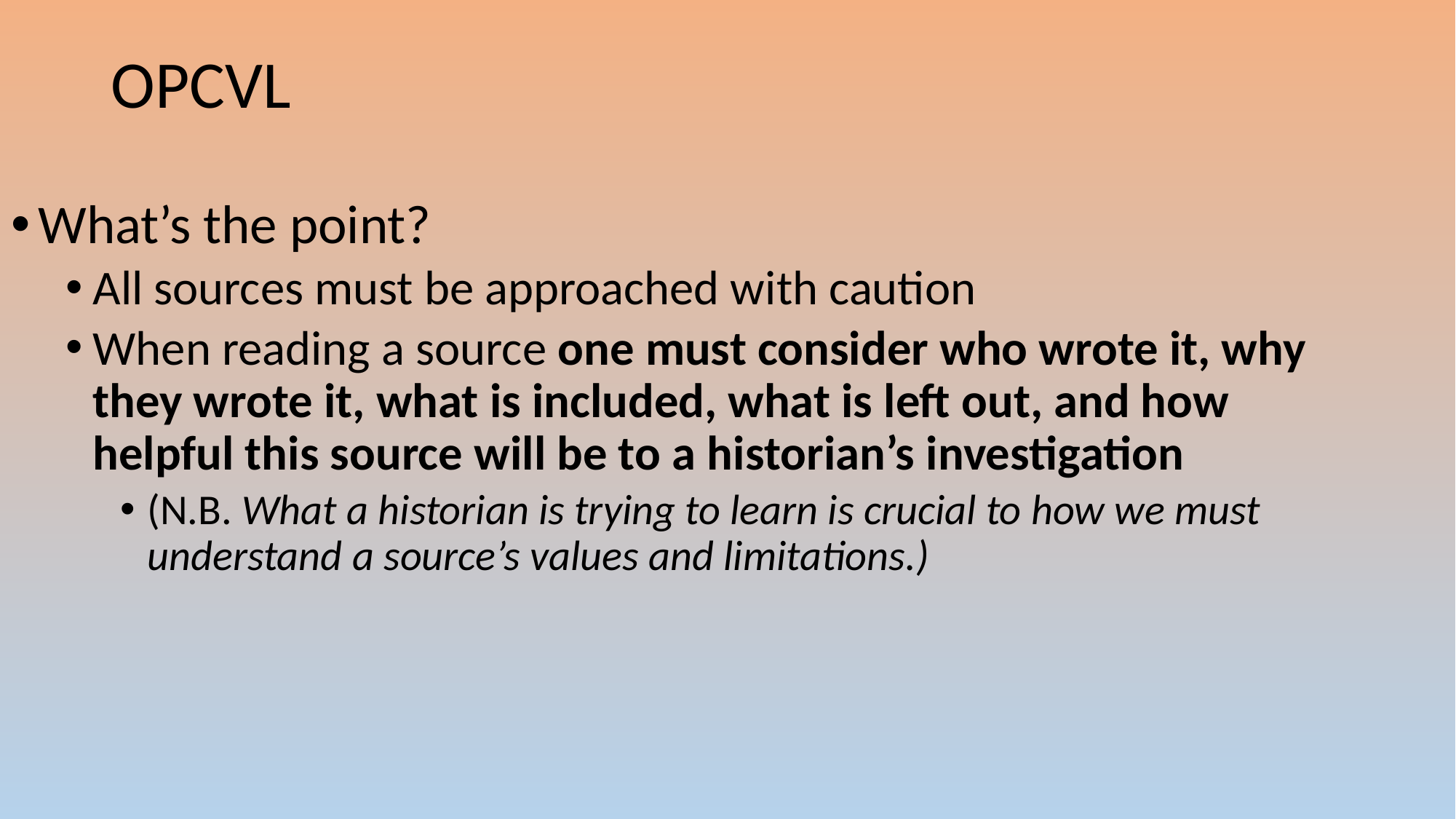

# OPCVL
What’s the point?
All sources must be approached with caution
When reading a source one must consider who wrote it, why they wrote it, what is included, what is left out, and how helpful this source will be to a historian’s investigation
(N.B. What a historian is trying to learn is crucial to how we must understand a source’s values and limitations.)